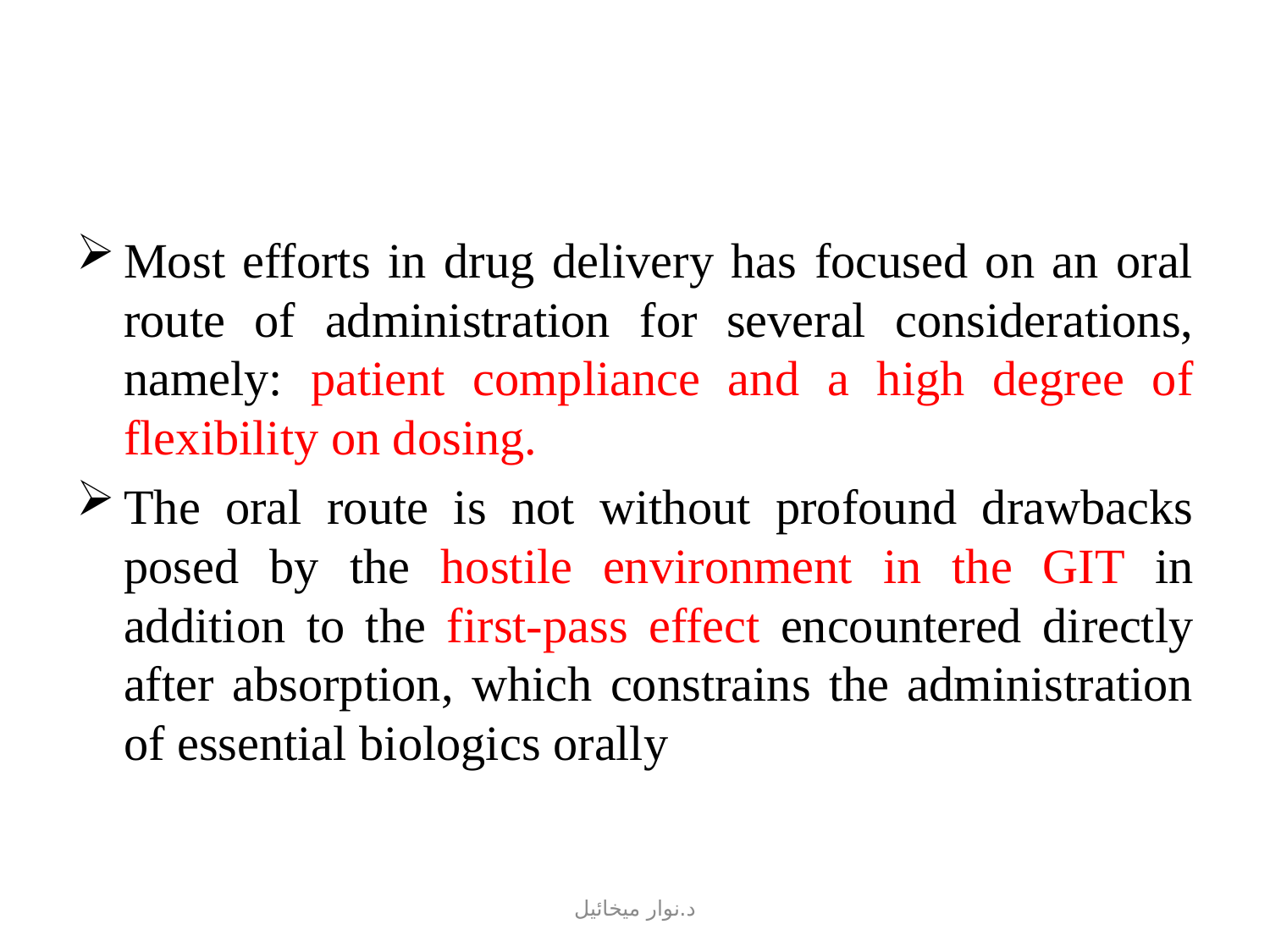

#
Most efforts in drug delivery has focused on an oral route of administration for several considerations, namely: patient compliance and a high degree of flexibility on dosing.
The oral route is not without profound drawbacks posed by the hostile environment in the GIT in addition to the first-pass effect encountered directly after absorption, which constrains the administration of essential biologics orally
د.نوار ميخائيل